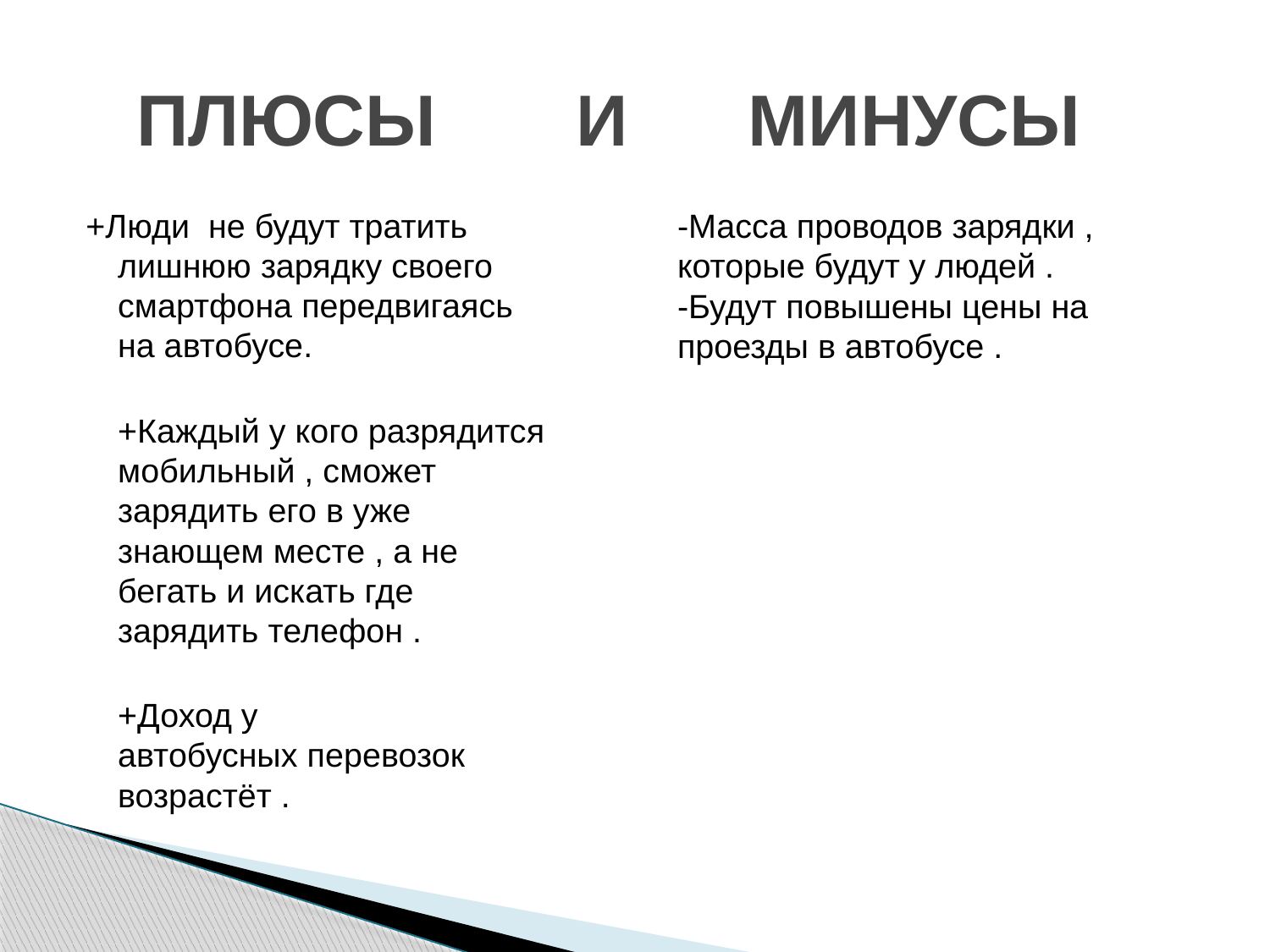

# ПЛЮСЫ       И      МИНУСЫ
+Люди  не будут тратить лишнюю зарядку своего смартфона передвигаясь на автобусе.
+Каждый у кого разрядится мобильный , сможет зарядить его в уже знающем месте , а не бегать и искать где зарядить телефон .
+Доход у
автобусных перевозок возрастёт .
-Масса проводов зарядки , которые будут у людей .
-Будут повышены цены на проезды в автобусе .